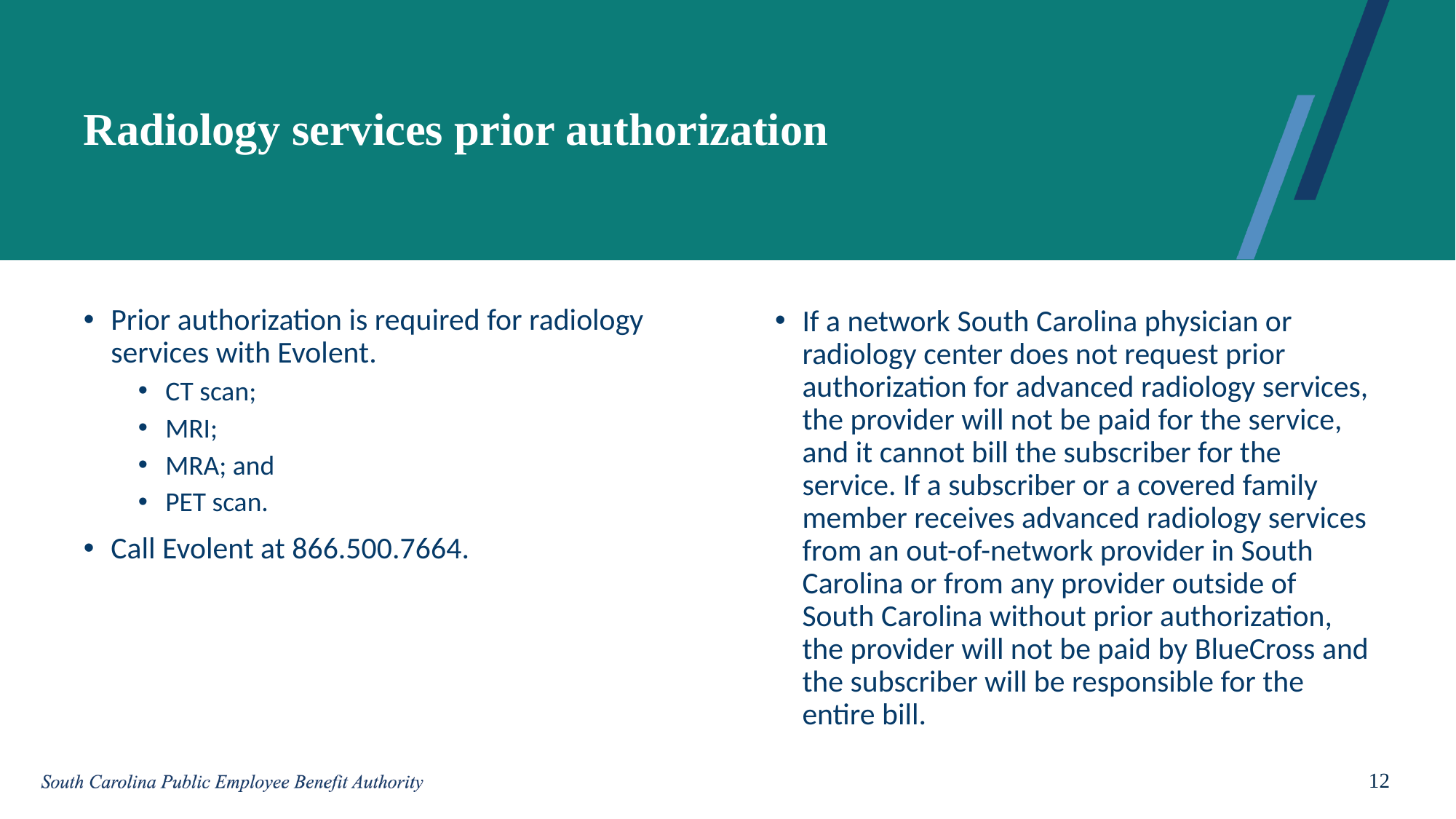

# Radiology services prior authorization
Prior authorization is required for radiology services with Evolent.
CT scan;
MRI;
MRA; and
PET scan.
Call Evolent at 866.500.7664.
If a network South Carolina physician or radiology center does not request prior authorization for advanced radiology services, the provider will not be paid for the service, and it cannot bill the subscriber for the service. If a subscriber or a covered family member receives advanced radiology services from an out-of-network provider in South Carolina or from any provider outside of South Carolina without prior authorization, the provider will not be paid by BlueCross and the subscriber will be responsible for the entire bill.
12